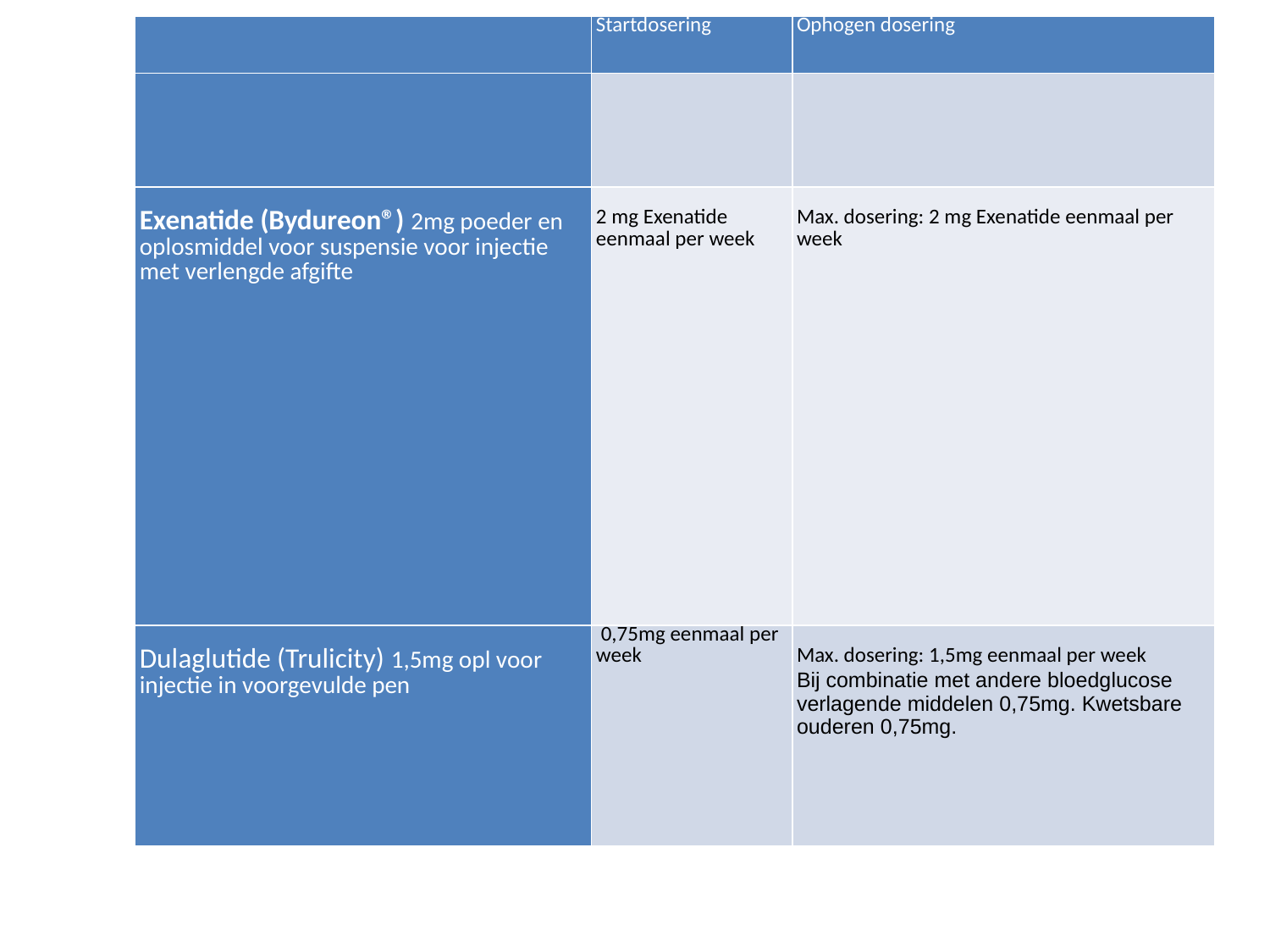

|  | Startdosering | Ophogen dosering |
| --- | --- | --- |
|  |  |  |
| Exenatide (Bydureon®) 2mg poeder en oplosmiddel voor suspensie voor injectie met verlengde afgifte | 2 mg Exenatide eenmaal per week | Max. dosering: 2 mg Exenatide eenmaal per week |
| Dulaglutide (Trulicity) 1,5mg opl voor injectie in voorgevulde pen | 0,75mg eenmaal per week | Max. dosering: 1,5mg eenmaal per week Bij combinatie met andere bloedglucose verlagende middelen 0,75mg. Kwetsbare ouderen 0,75mg. |